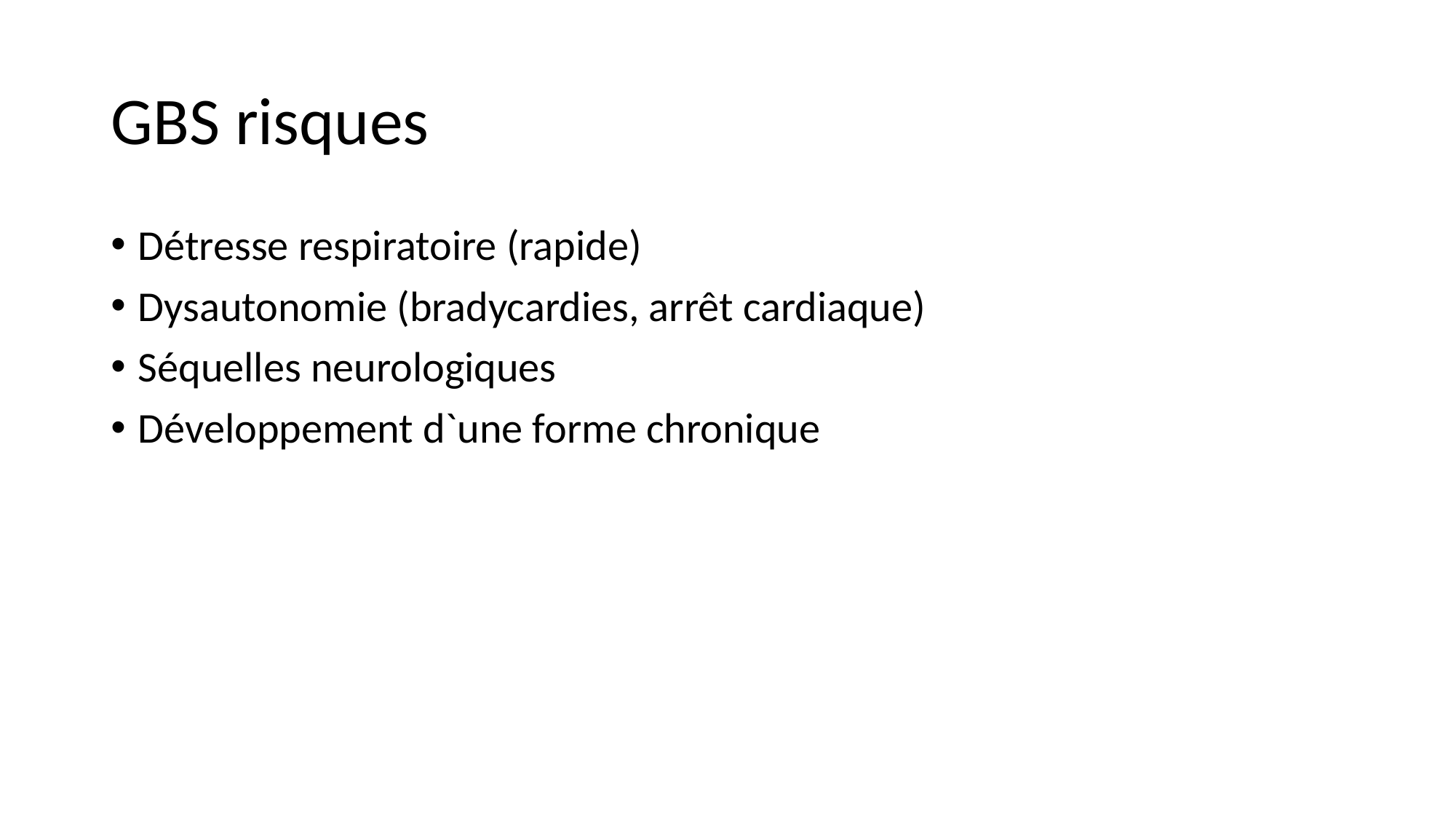

# GBS risques
Détresse respiratoire (rapide)
Dysautonomie (bradycardies, arrêt cardiaque)
Séquelles neurologiques
Développement d`une forme chronique